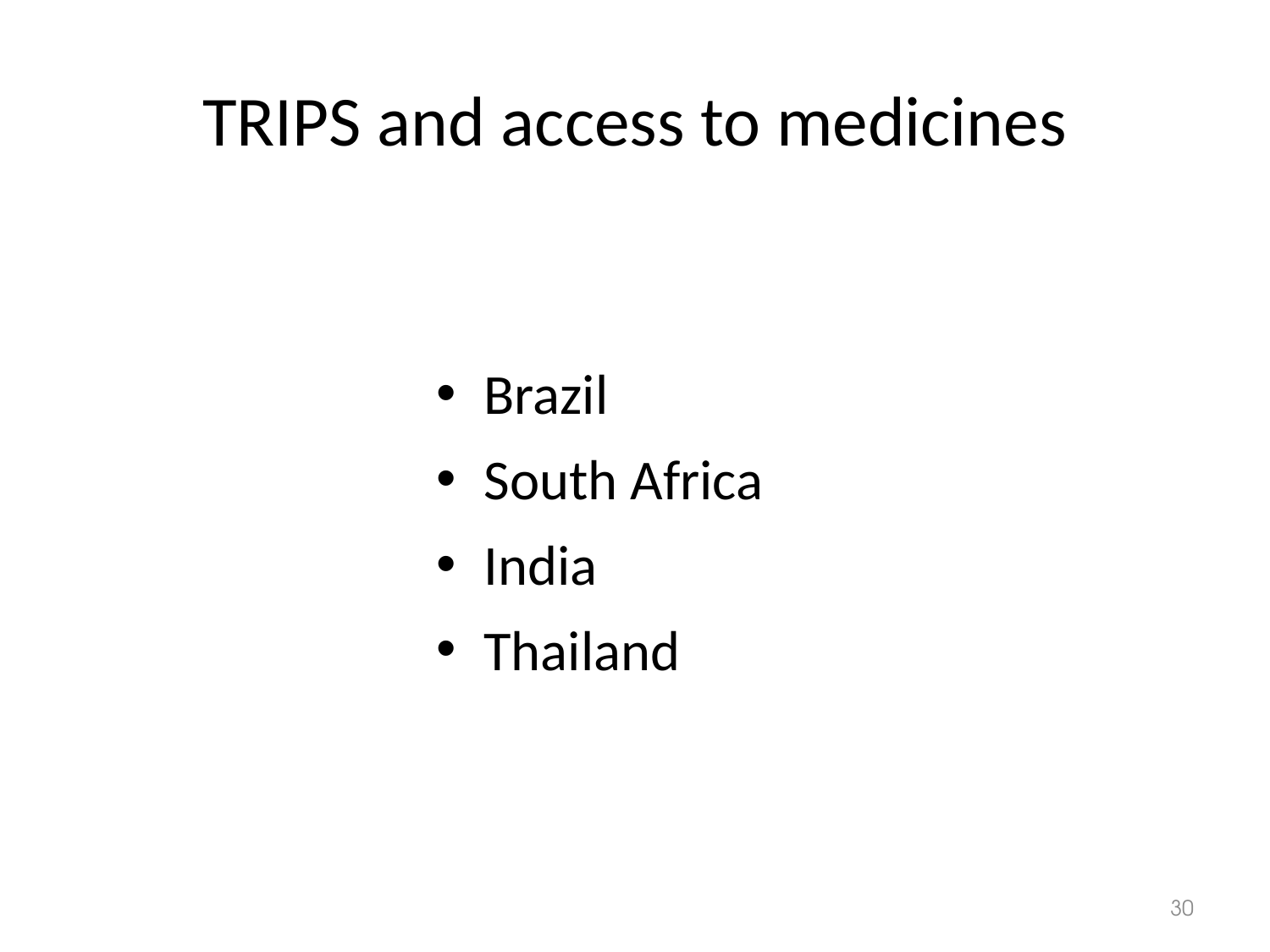

# TRIPS and access to medicines
Brazil
South Africa
India
Thailand
30